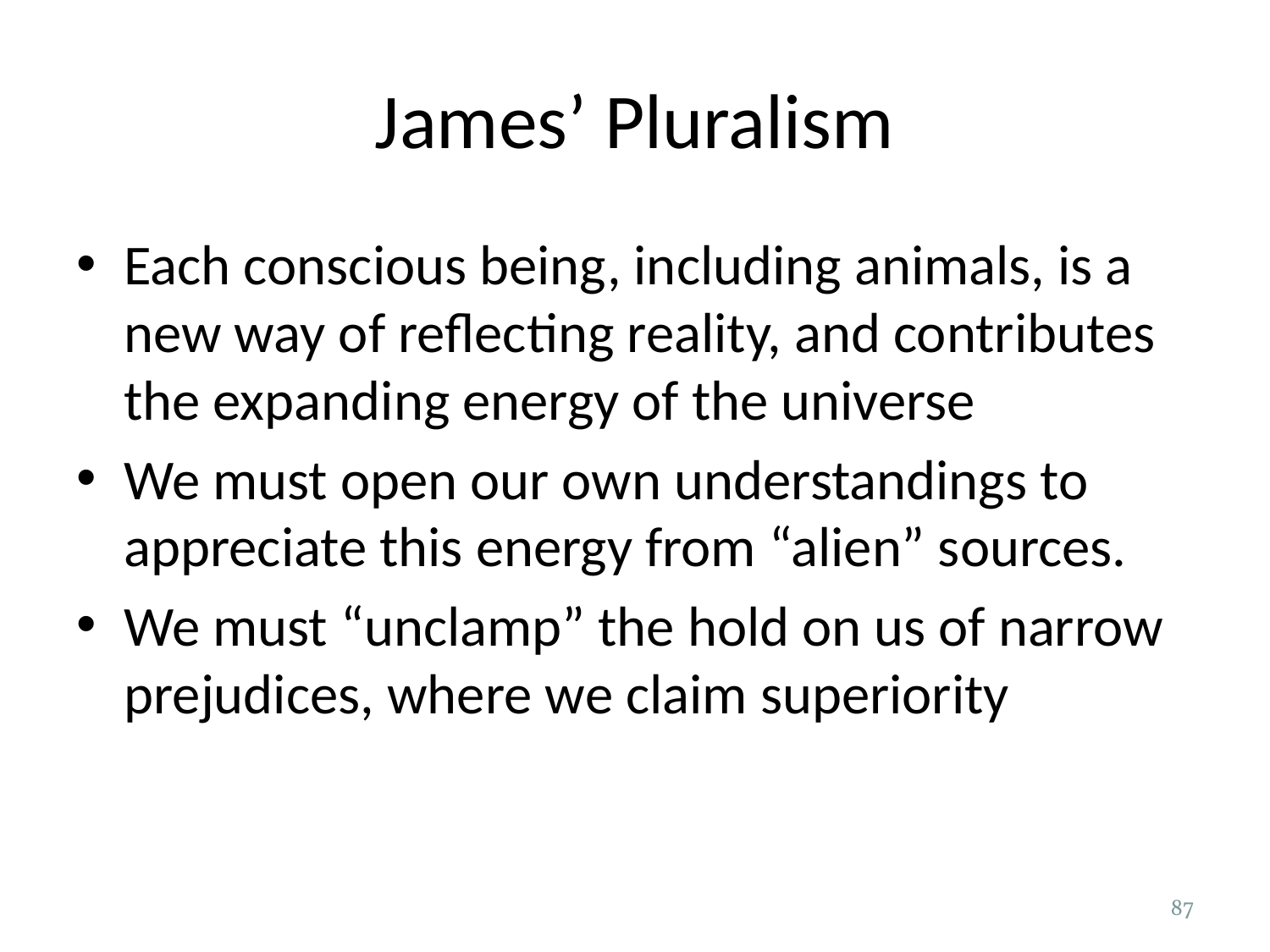

# James’ Pluralism
Each conscious being, including animals, is a new way of reflecting reality, and contributes the expanding energy of the universe
We must open our own understandings to appreciate this energy from “alien” sources.
We must “unclamp” the hold on us of narrow prejudices, where we claim superiority
87